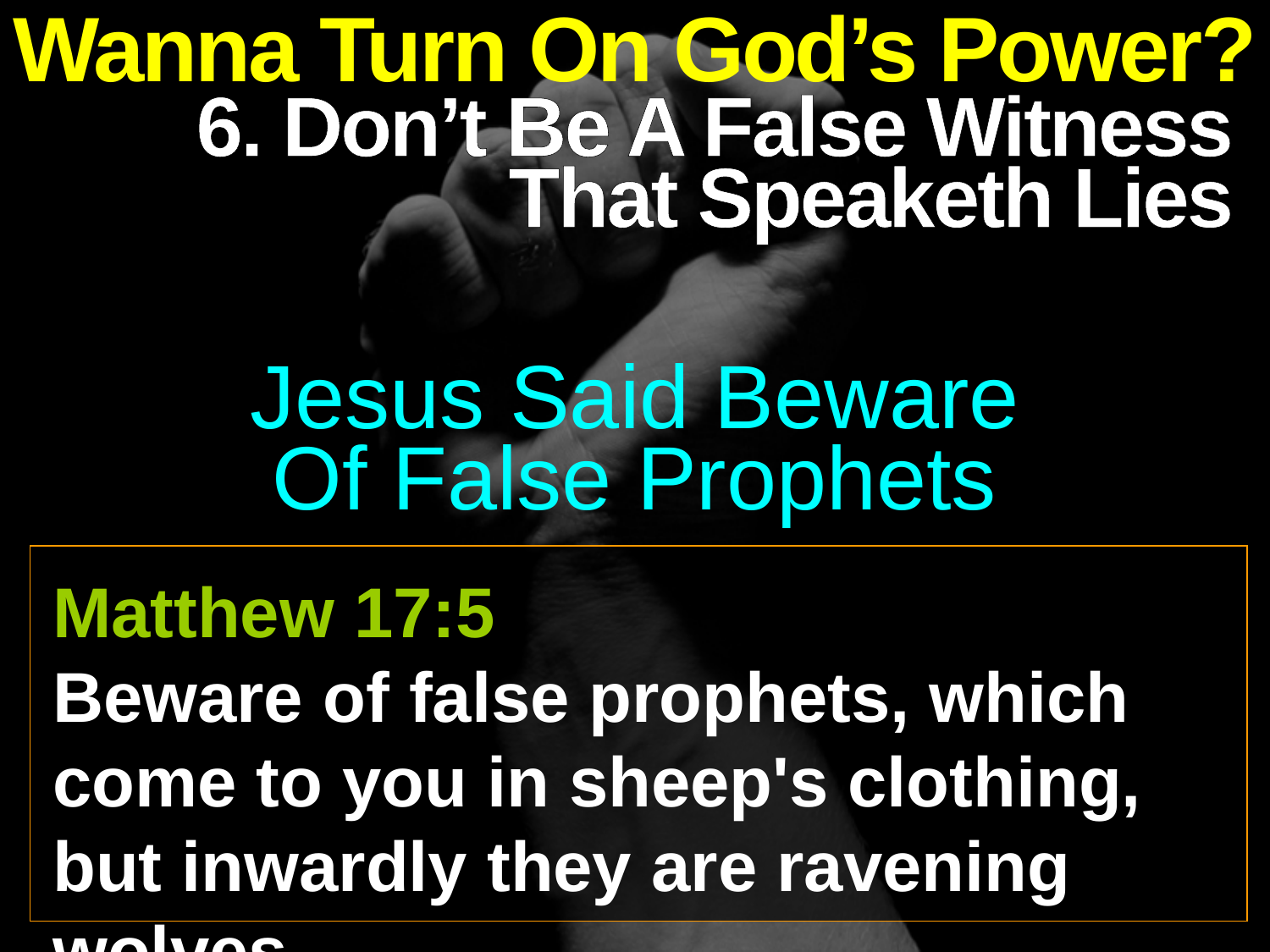

Wanna Turn On God’s Power?
6. Don’t Be A False Witness
That Speaketh Lies
Jesus Said Beware
Of False Prophets

Matthew 17:5
Beware of false prophets, which come to you in sheep's clothing, but inwardly they are ravening wolves.